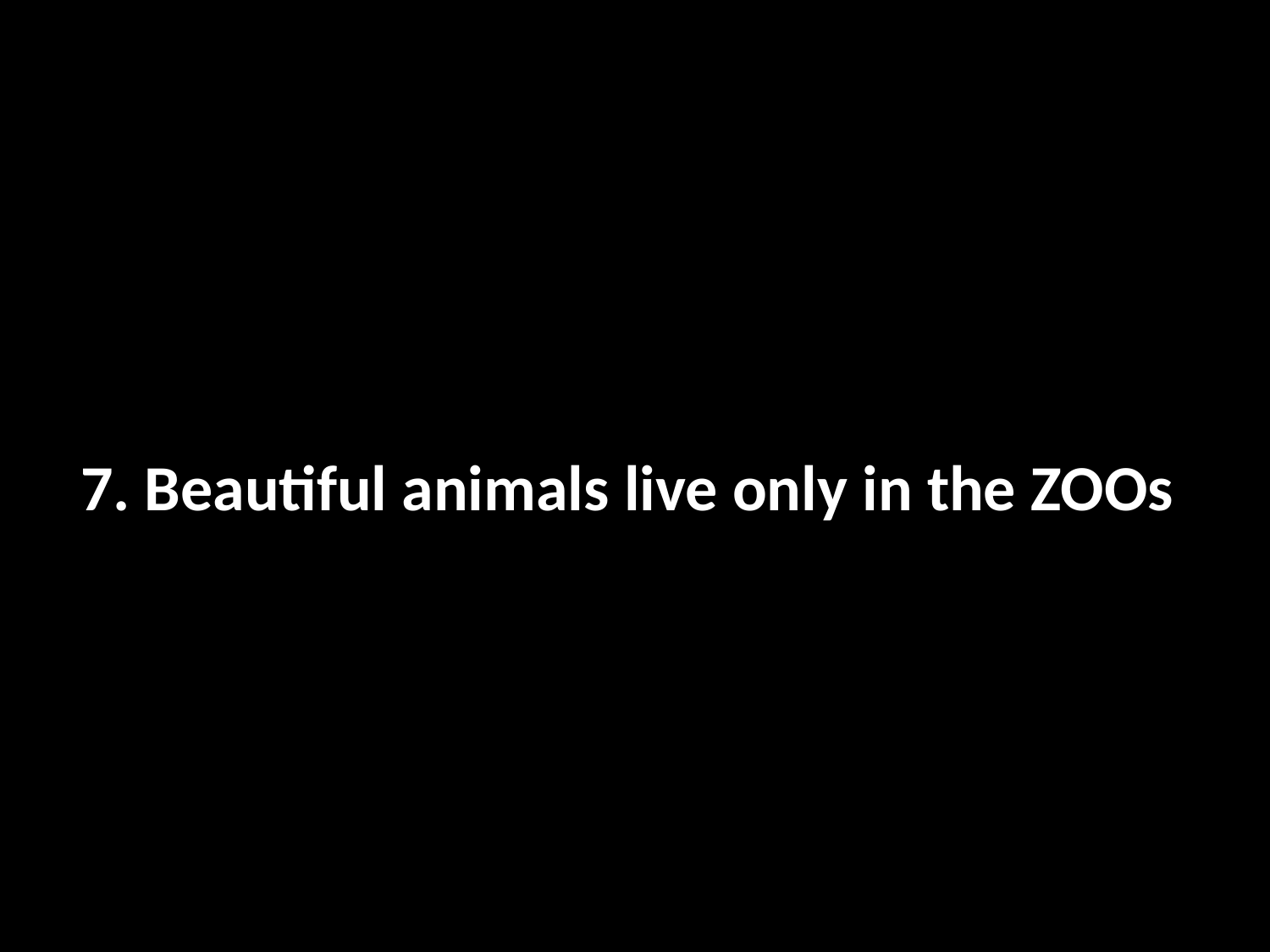

# 7. Beautiful animals live only in the ZOOs